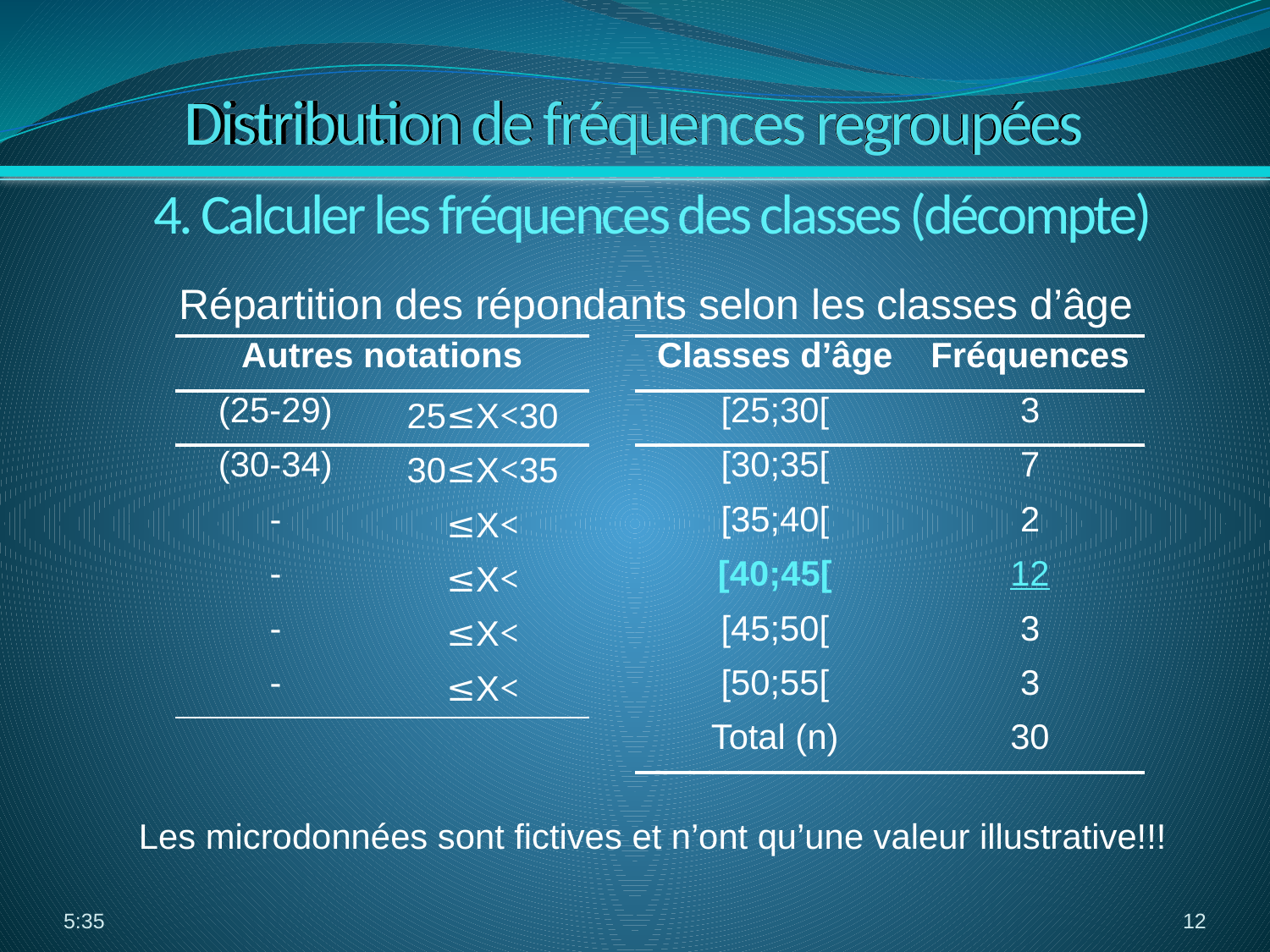

# Distribution de fréquences regroupées
4. Calculer les fréquences des classes (décompte)
      Répartition des répondants selon les classes d’âge

| Autres notations |  |
| --- | --- |
| (25-29) | 25≤X<30 |
| (30-34) | 30≤X<35 |
| - | ≤X< |
| - | ≤X< |
| - | ≤X< |
| - | ≤X< |
| Classes d’âge | Fréquences |
| --- | --- |
| [25;30[ | 3 |
| [30;35[ | 7 |
| [35;40[ | 2 |
| [40;45[ | 12 |
| [45;50[ | 3 |
| [50;55[ | 3 |
| Total (n) | 30 |
Les microdonnées sont fictives et n’ont qu’une valeur illustrative!!!
5:35
12